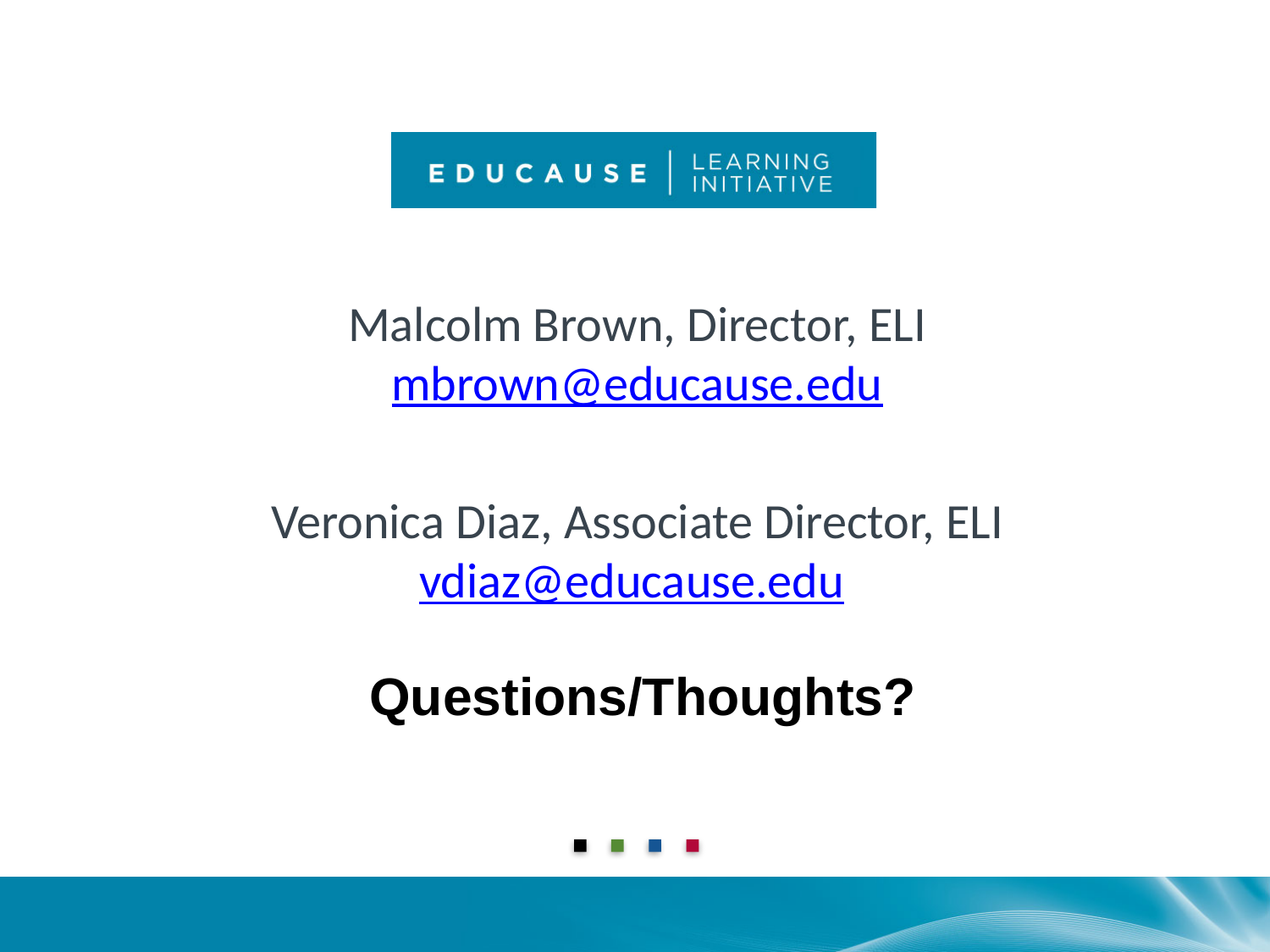

Malcolm Brown, Director, ELI mbrown@educause.edu

Veronica Diaz, Associate Director, ELI vdiaz@educause.edu
# Questions/Thoughts?